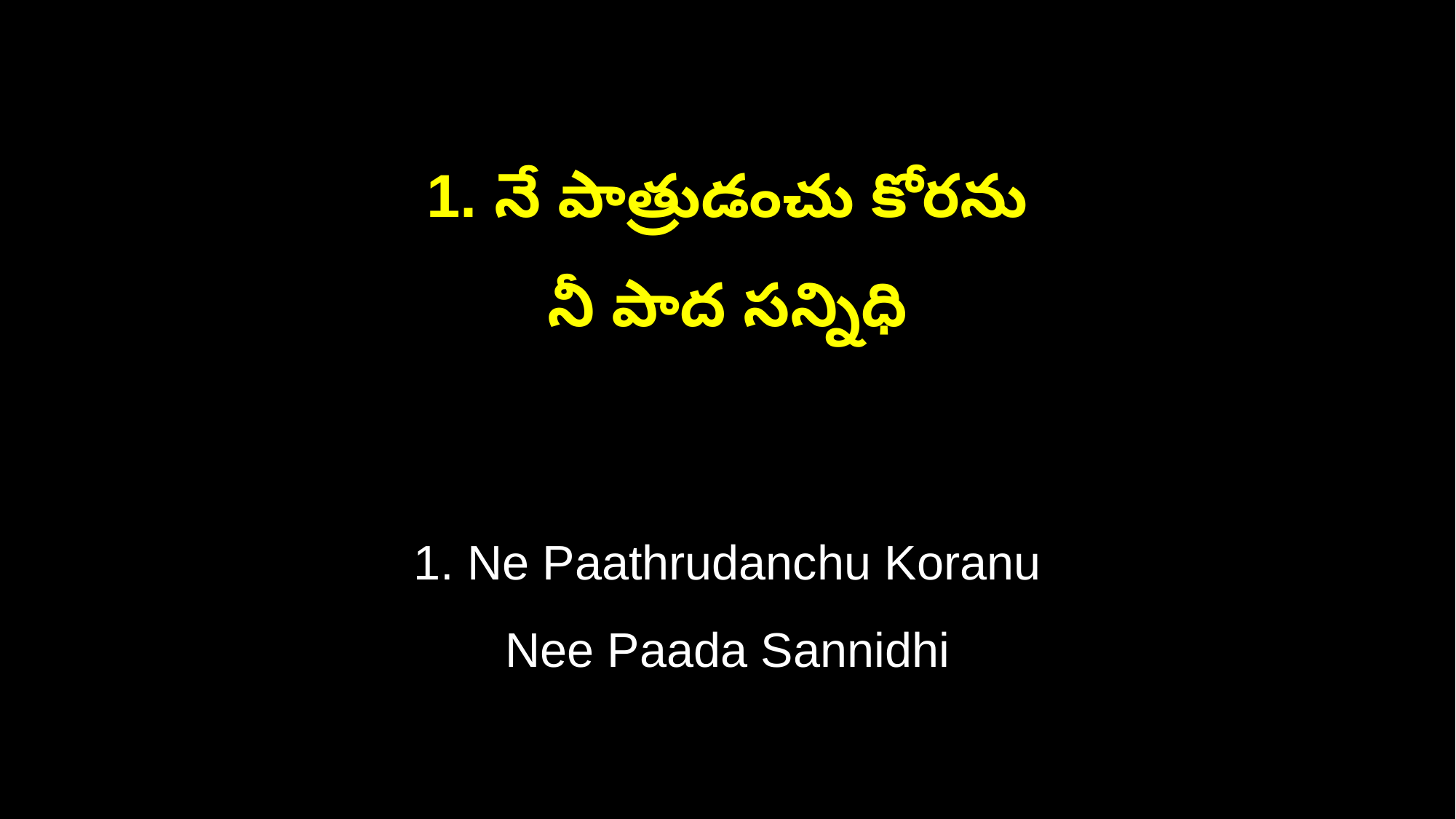

1. నే పాత్రుడంచు కోరను
నీ పాద సన్నిధి
1. Ne Paathrudanchu Koranu
Nee Paada Sannidhi